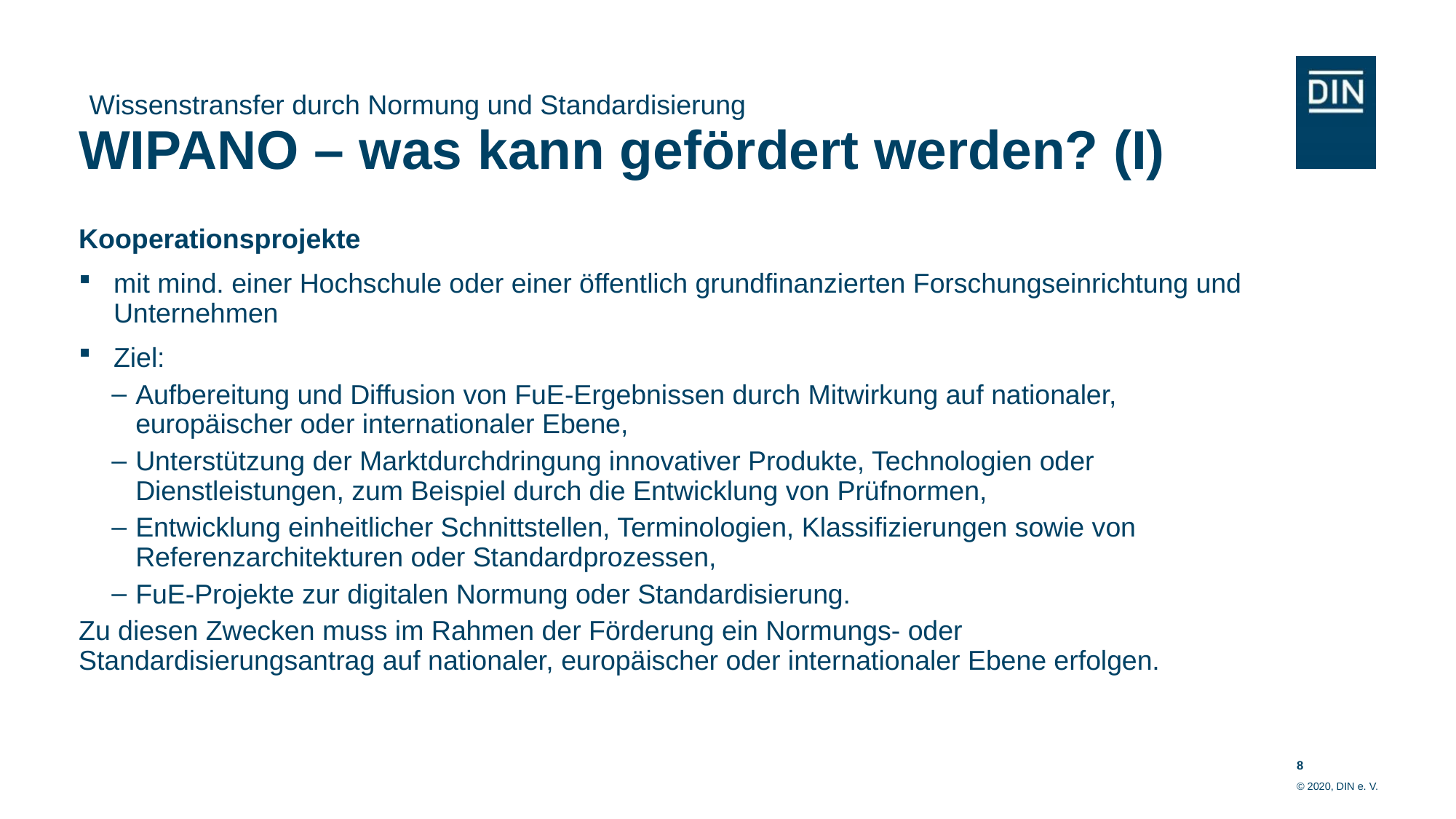

Wissenstransfer durch Normung und Standardisierung
# WIPANO – was kann gefördert werden? (I)
Kooperationsprojekte
mit mind. einer Hochschule oder einer öffentlich grundfinanzierten Forschungseinrichtung und Unternehmen
Ziel:
Aufbereitung und Diffusion von FuE-Ergebnissen durch Mitwirkung auf nationaler, europäischer oder internationaler Ebene,
Unterstützung der Marktdurchdringung innovativer Produkte, Technologien oder Dienstleistungen, zum Beispiel durch die Entwicklung von Prüfnormen,
Entwicklung einheitlicher Schnittstellen, Terminologien, Klassifizierungen sowie von Referenzarchitekturen oder Standardprozessen,
FuE-Projekte zur digitalen Normung oder Standardisierung.
Zu diesen Zwecken muss im Rahmen der Förderung ein Normungs- oder Standardisierungsantrag auf nationaler, europäischer oder internationaler Ebene erfolgen.

8
© 2020, DIN e. V.